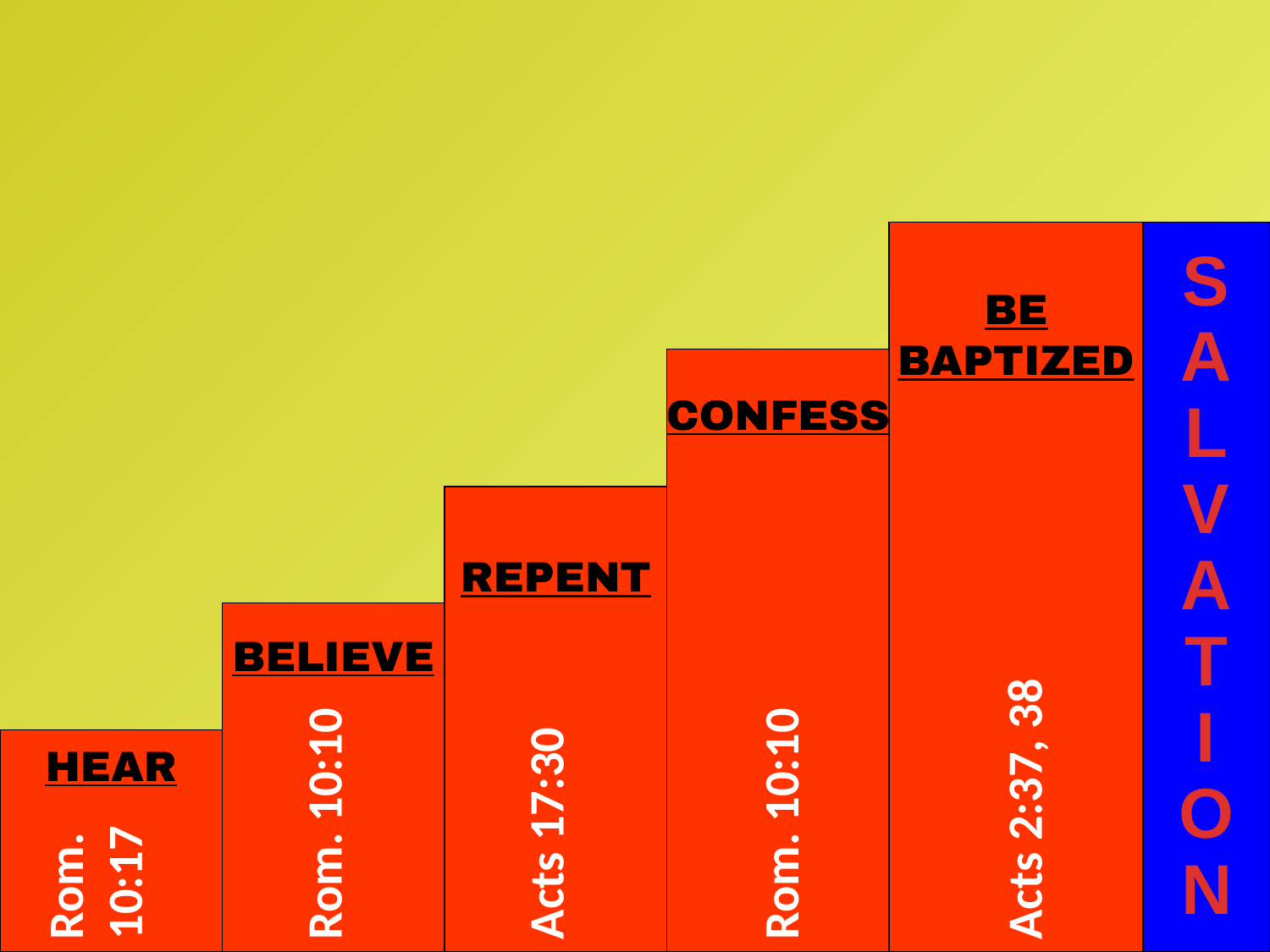

BE
BAPTIZED

S
A
L
V
A
T
I
O
N
CONFESS

REPENT

BELIEVE

HEAR

Acts 17:30
Rom. 10:10
Acts 2:37, 38
Rom. 10:10
Rom. 10:17